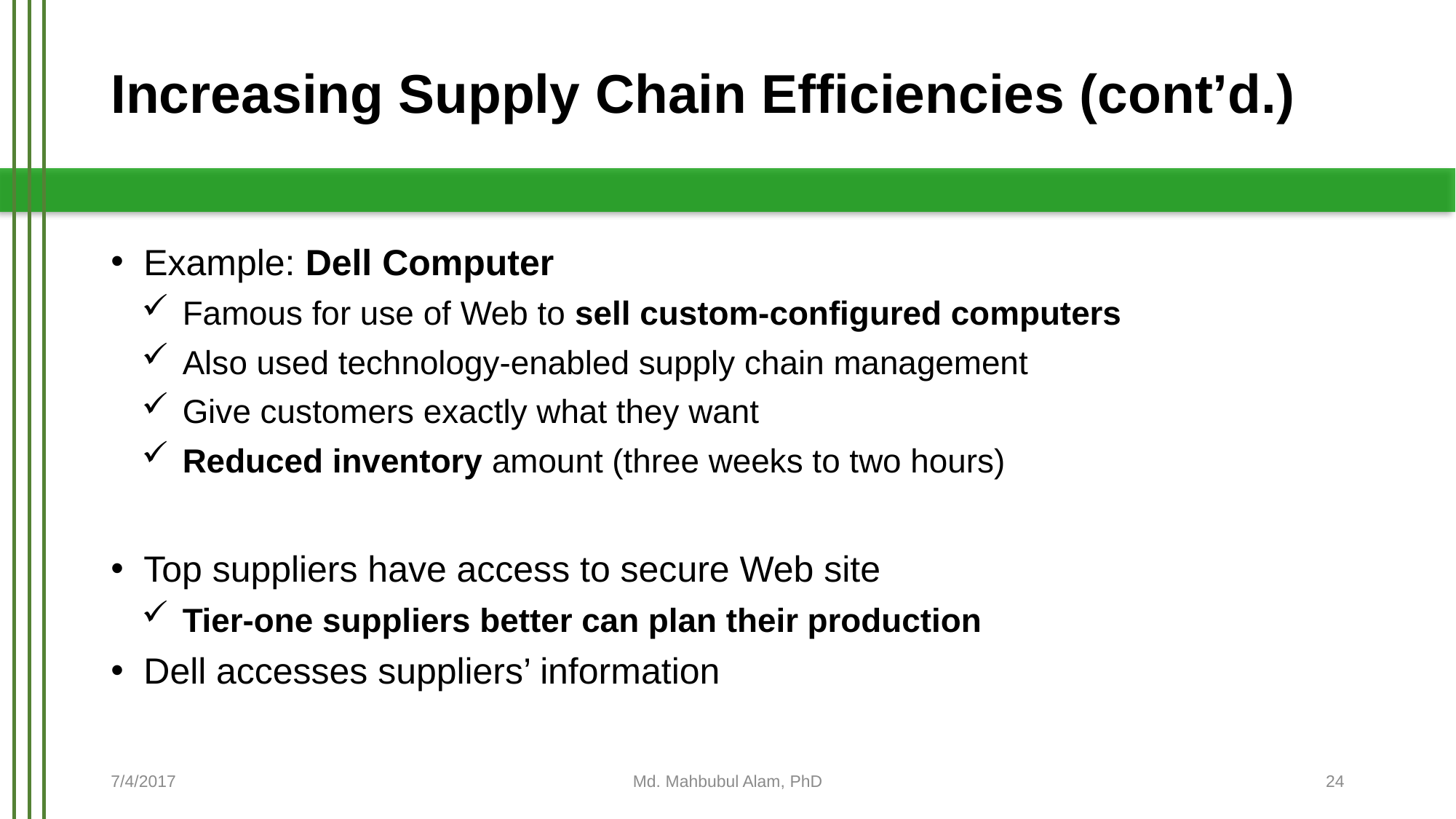

# Increasing Supply Chain Efficiencies (cont’d.)
Example: Dell Computer
Famous for use of Web to sell custom-configured computers
Also used technology-enabled supply chain management
Give customers exactly what they want
Reduced inventory amount (three weeks to two hours)

Top suppliers have access to secure Web site
Tier-one suppliers better can plan their production
Dell accesses suppliers’ information
7/4/2017
Md. Mahbubul Alam, PhD
24